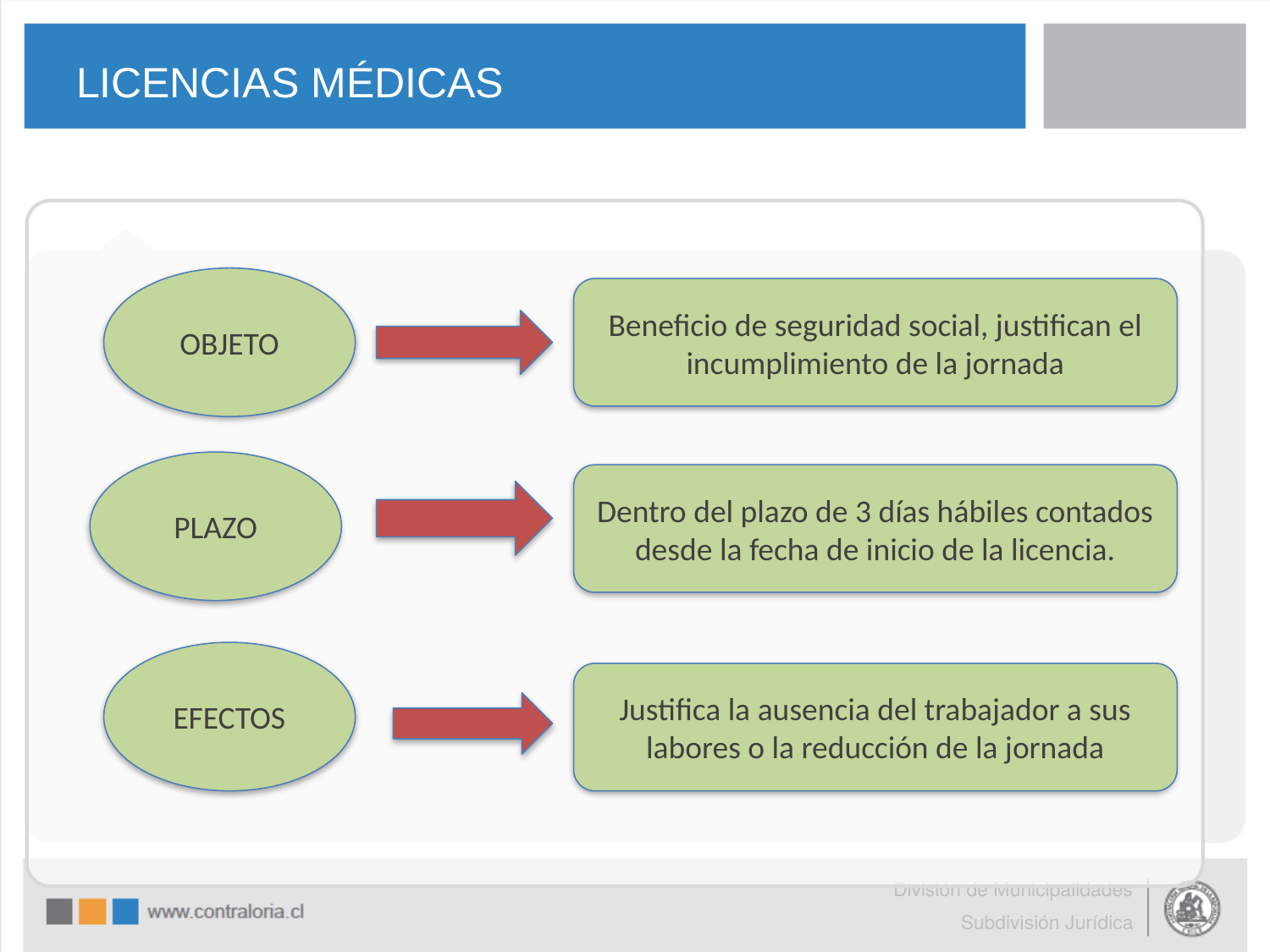

# LICENCIAS MÉDICAS

OBJETO
Beneficio de seguridad social, justifican el incumplimiento de la jornada

PLAZO
Dentro del plazo de 3 días hábiles contados desde la fecha de inicio de la licencia.

EFECTOS
Justifica la ausencia del trabajador a sus labores o la reducción de la jornada

División de Municipalidades

Subdivisión Jurídica